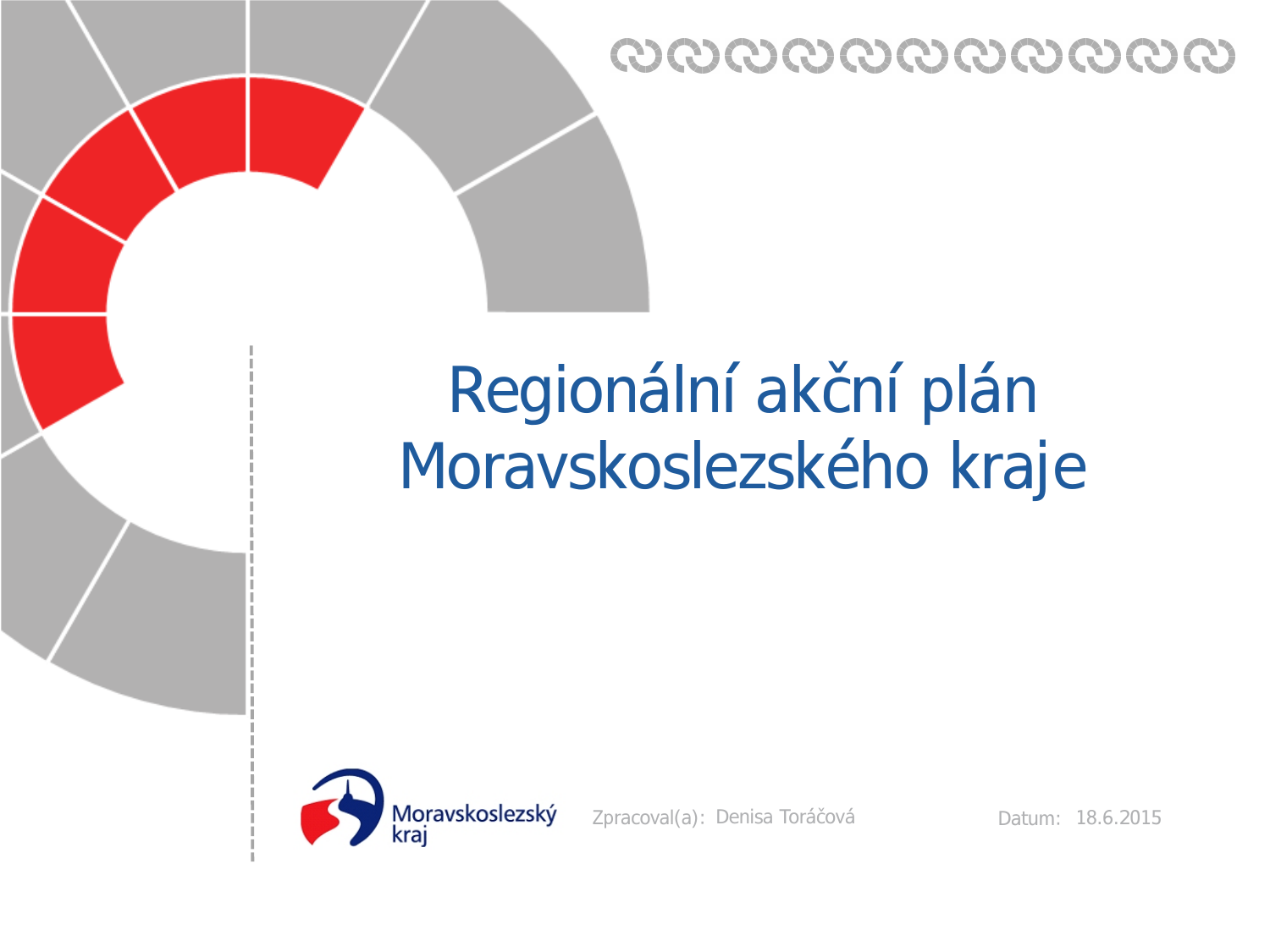

Regionální akční plán
Moravskoslezského kraje
Denisa Toráčová
18.6.2015